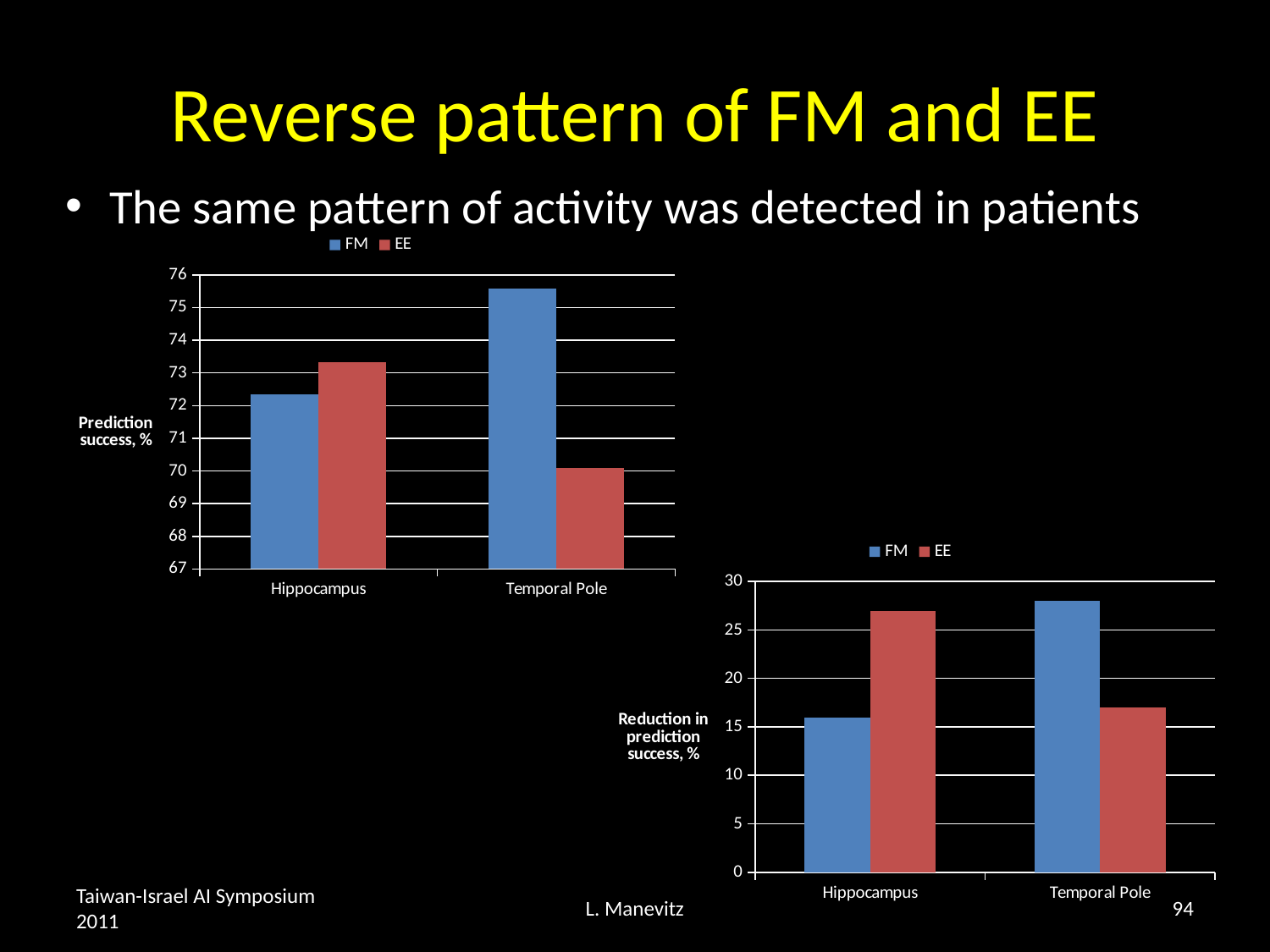

# Reverse pattern of FM and EE
The same pattern of activity was detected in patients

### Chart

| Category | FM | EE |
|---|---|---|
| Hippocampus | 72.35 | 73.32 |
| Temporal Pole | 75.57 | 70.08 |

### Chart

| Category | FM | EE |
|---|---|---|
| Hippocampus | 16.0 | 27.0 |
| Temporal Pole | 28.0 | 17.0 |
Taiwan-Israel AI Symposium 2011
L. Manevitz
94